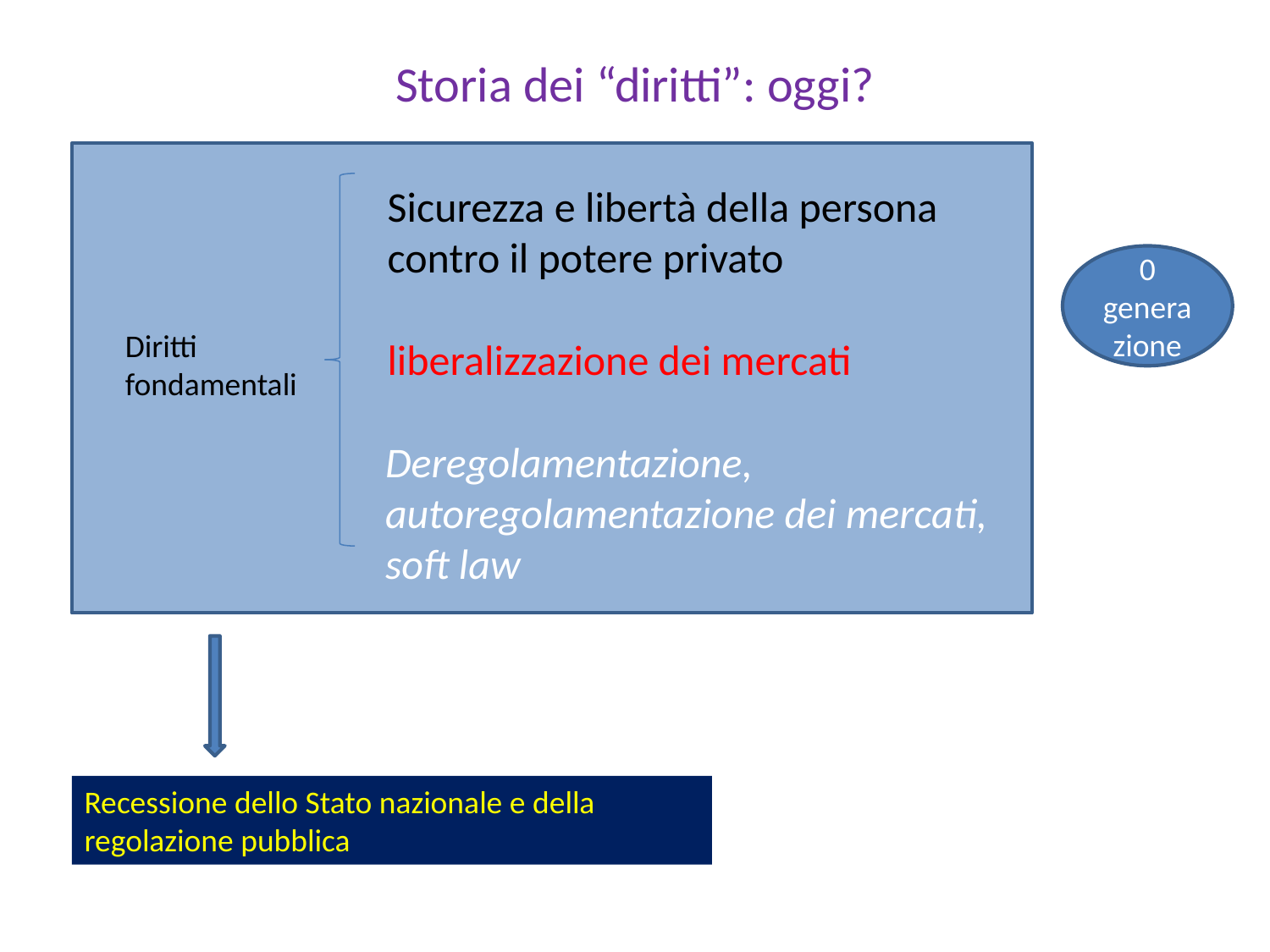

Storia dei “diritti”: oggi?

Sicurezza e libertà della persona contro il potere privato
0 generazione
Diritti fondamentali
liberalizzazione dei mercati
Deregolamentazione, autoregolamentazione dei mercati, soft law

Recessione dello Stato nazionale e della regolazione pubblica